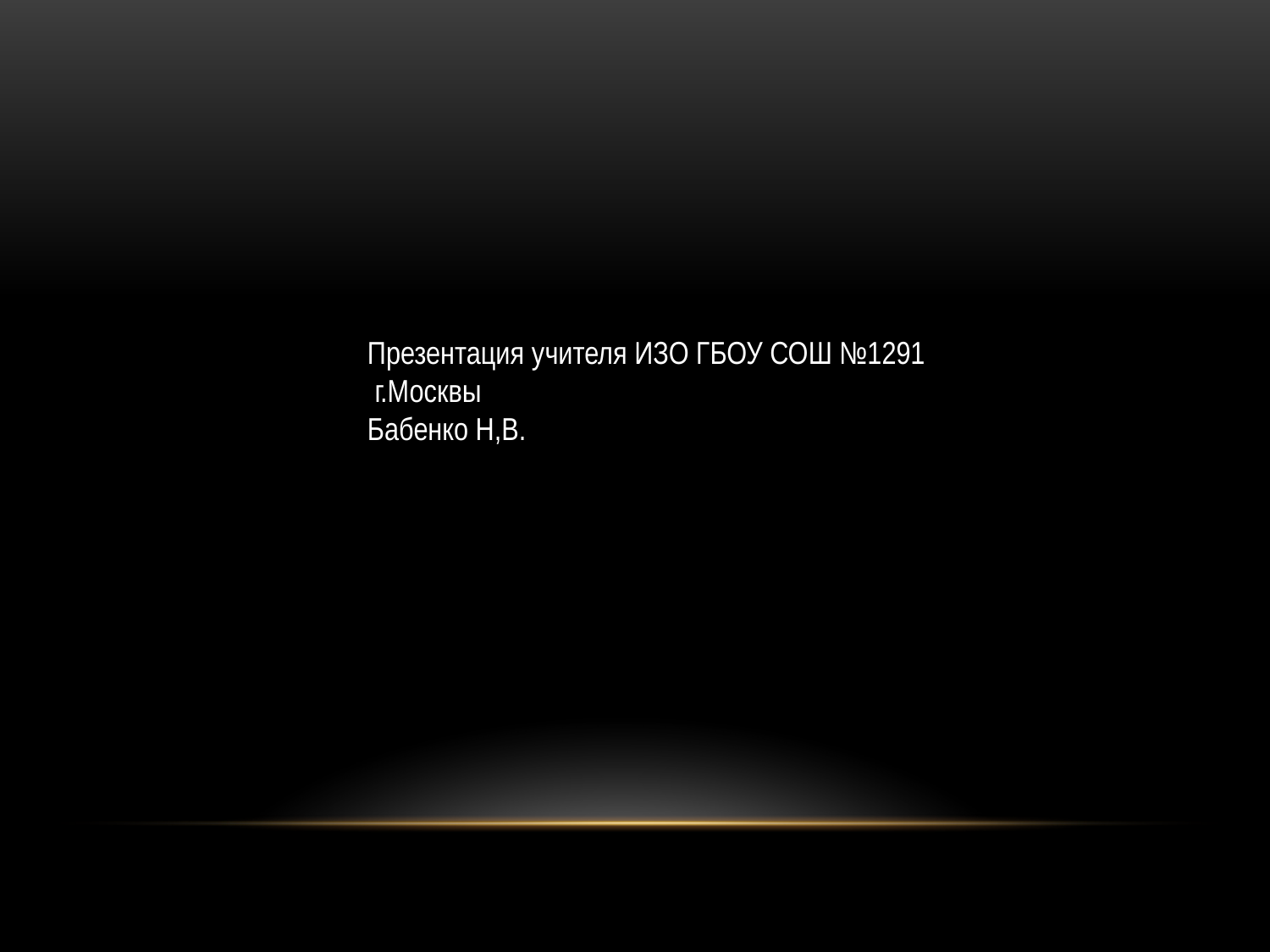

Презентация учителя ИЗО ГБОУ СОШ №1291
 г.Москвы
Бабенко Н,В.